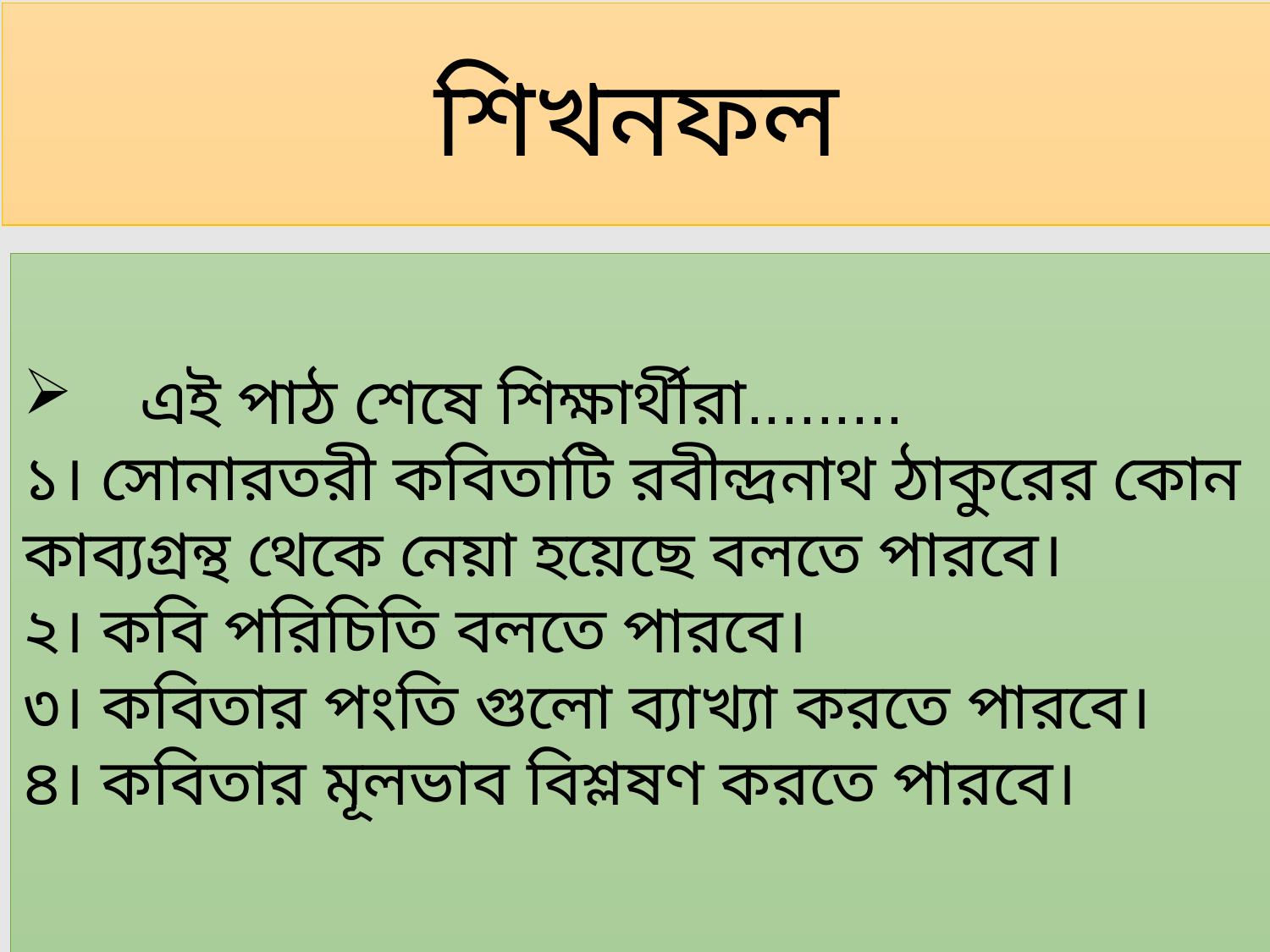

শিখনফল
    এই পাঠ শেষে শিক্ষার্থীরা.........
১। সোনারতরী কবিতাটি রবীন্দ্রনাথ ঠাকুরের কোন কাব্যগ্রন্থ থেকে নেয়া হয়েছে বলতে পারবে।
২। কবি পরিচিতি বলতে পারবে।
৩। কবিতার পংতি গুলো ব্যাখ্যা করতে পারবে।
৪। কবিতার মূলভাব বিশ্লষণ করতে পারবে।